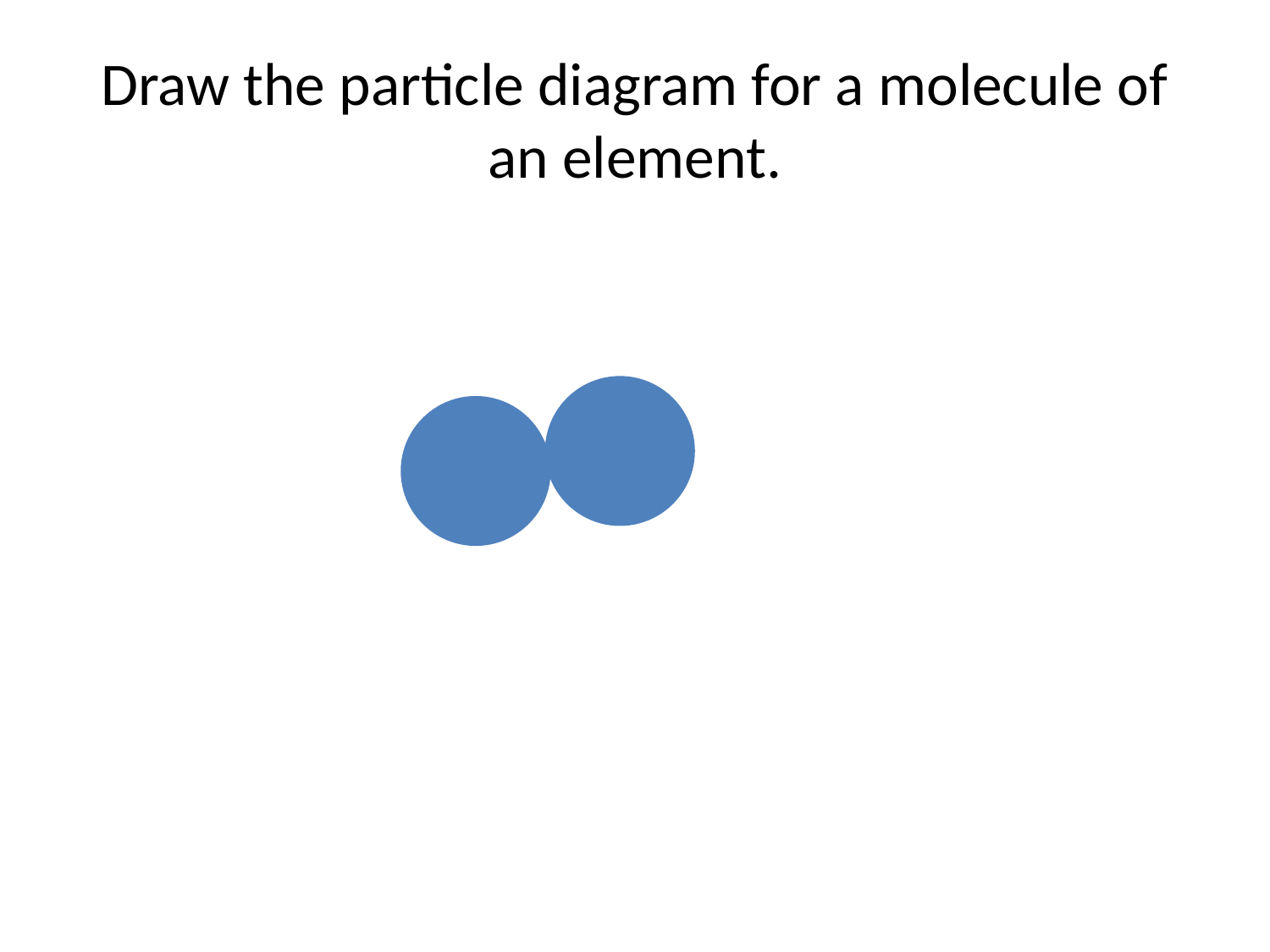

# Draw the particle diagram for a molecule of an element.